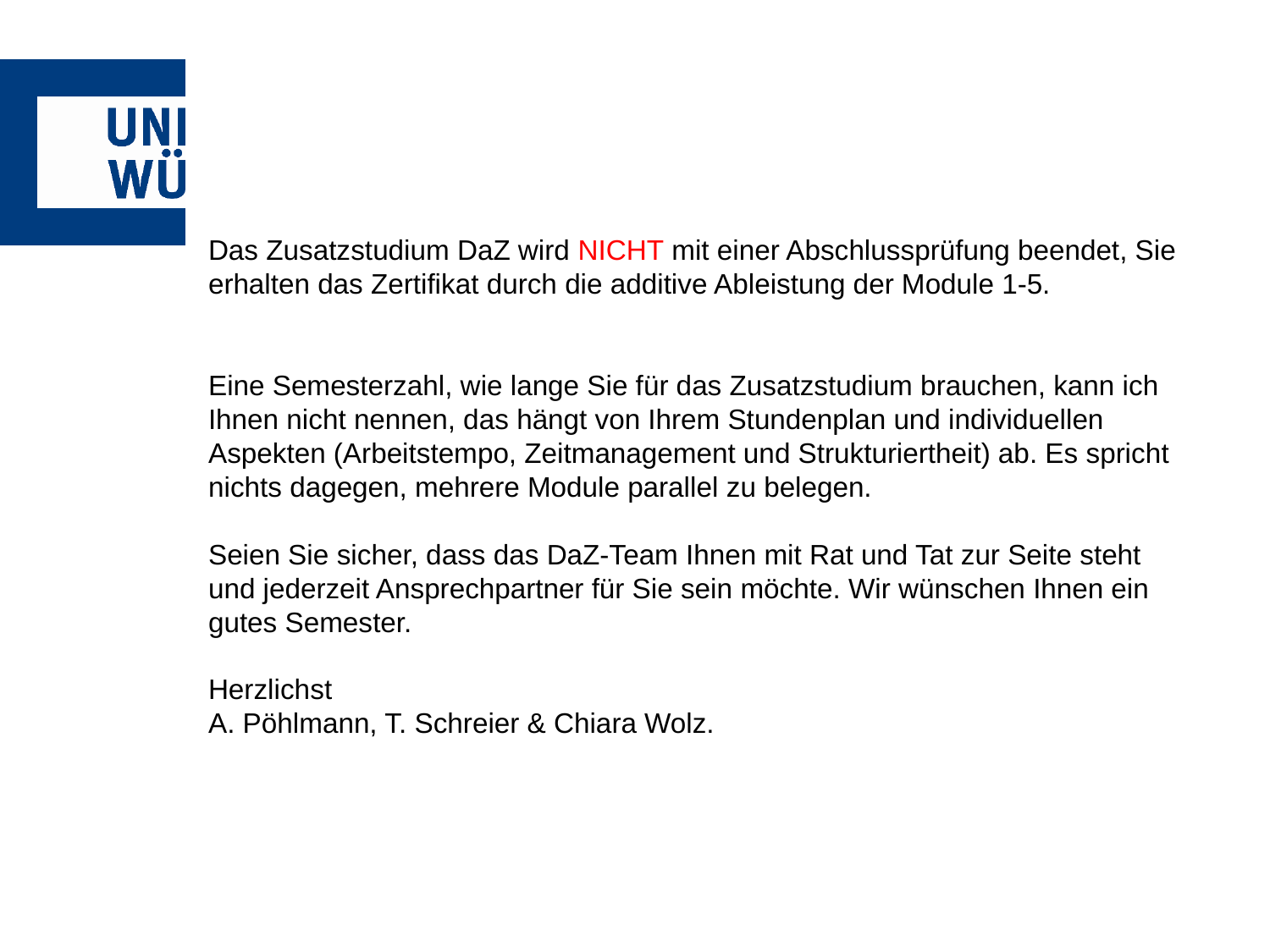

#
Das Zusatzstudium DaZ wird NICHT mit einer Abschlussprüfung beendet, Sie erhalten das Zertifikat durch die additive Ableistung der Module 1-5.

Eine Semesterzahl, wie lange Sie für das Zusatzstudium brauchen, kann ich Ihnen nicht nennen, das hängt von Ihrem Stundenplan und individuellen Aspekten (Arbeitstempo, Zeitmanagement und Strukturiertheit) ab. Es spricht nichts dagegen, mehrere Module parallel zu belegen.

Seien Sie sicher, dass das DaZ-Team Ihnen mit Rat und Tat zur Seite steht und jederzeit Ansprechpartner für Sie sein möchte. Wir wünschen Ihnen ein gutes Semester.

Herzlichst
A. Pöhlmann, T. Schreier & Chiara Wolz.